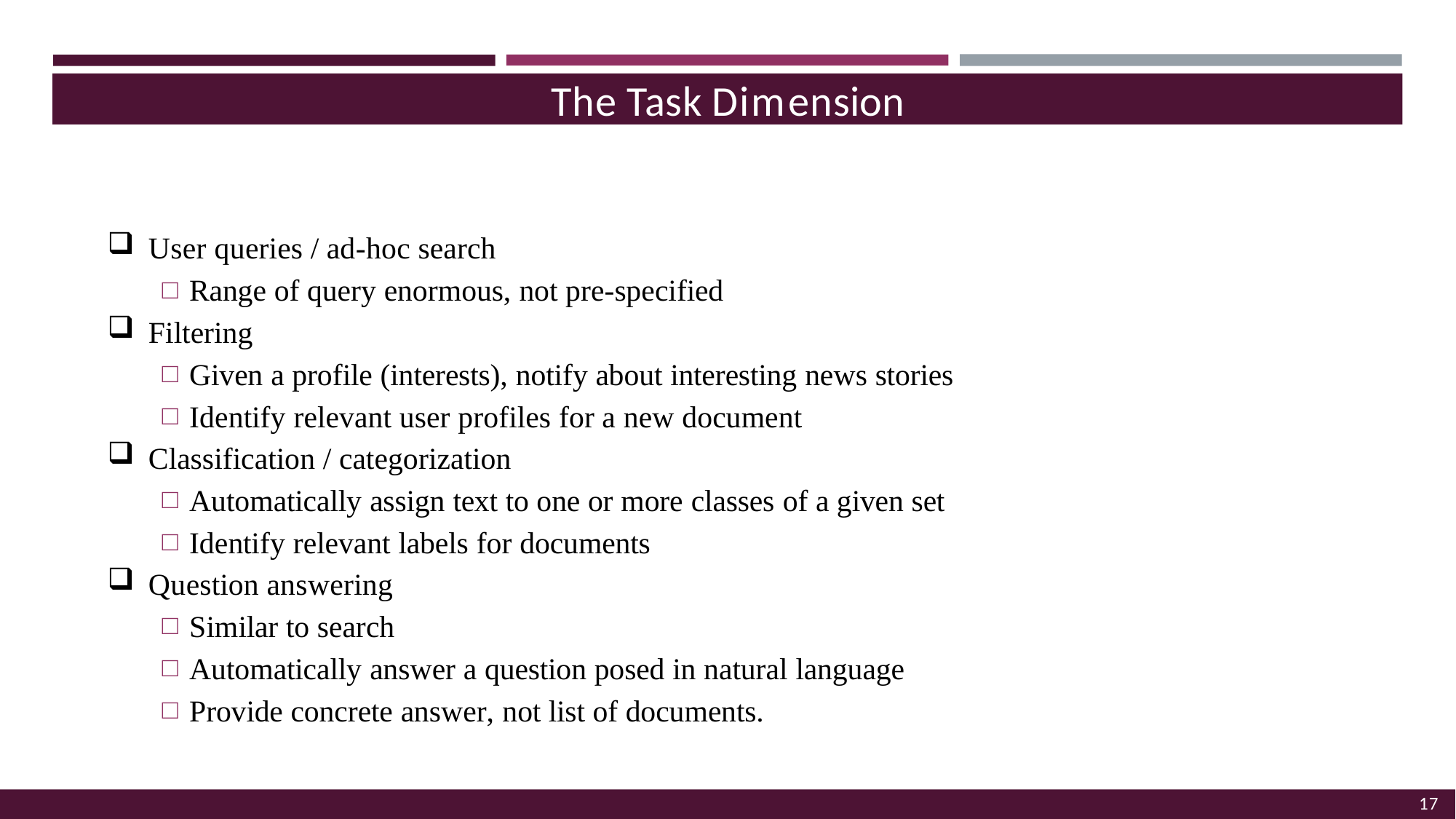

The Task Dimension
User queries / ad-hoc search
Range of query enormous, not pre-specified
Filtering
Given a profile (interests), notify about interesting news stories
Identify relevant user profiles for a new document
Classification / categorization
Automatically assign text to one or more classes of a given set
Identify relevant labels for documents
Question answering
Similar to search
Automatically answer a question posed in natural language
Provide concrete answer, not list of documents.

17